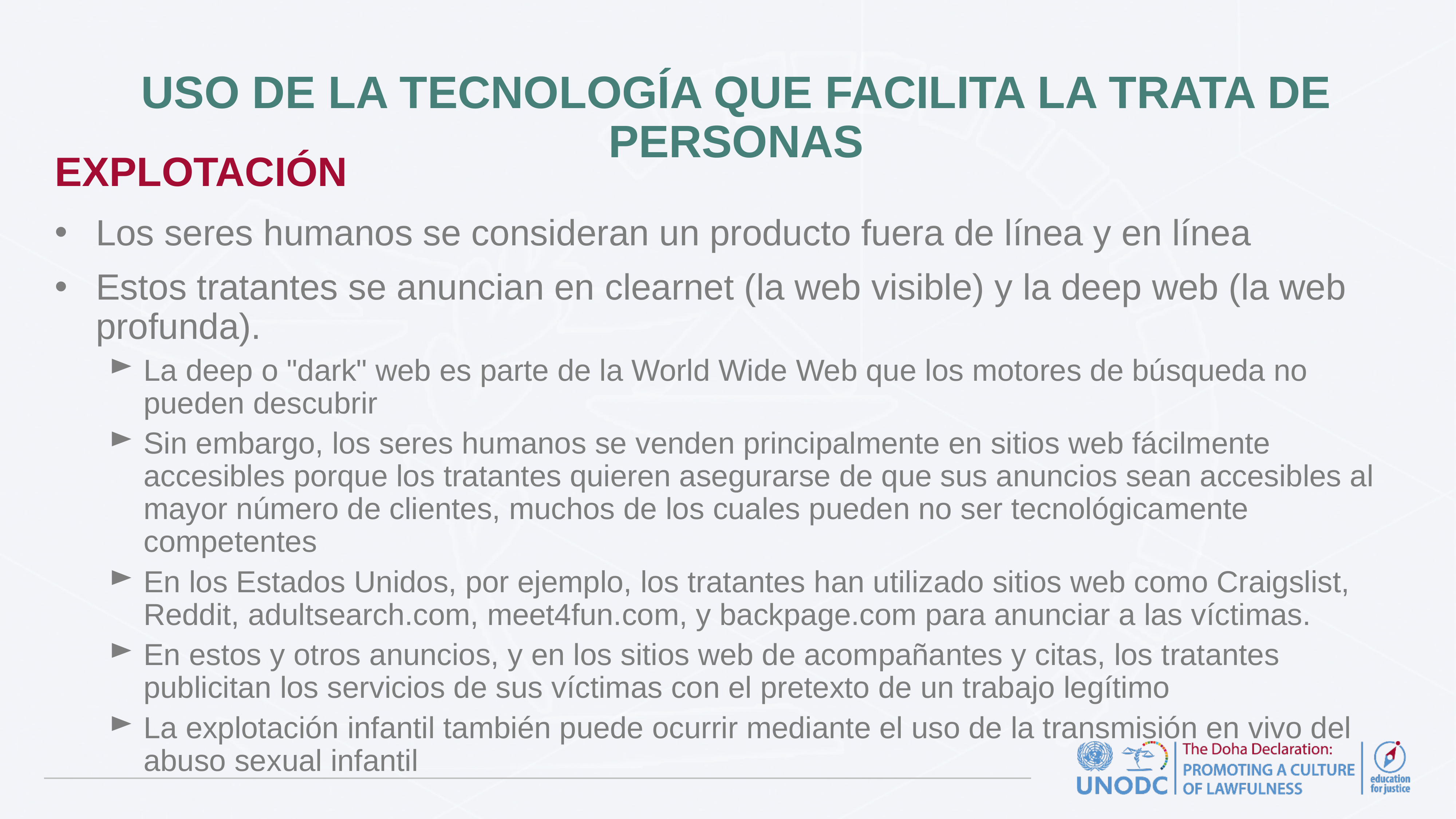

# EXPLOTACIÓN
USO DE LA TECNOLOGÍA QUE FACILITA LA TRATA DE PERSONAS
Los seres humanos se consideran un producto fuera de línea y en línea
Estos tratantes se anuncian en clearnet (la web visible) y la deep web (la web profunda).
La deep o "dark" web es parte de la World Wide Web que los motores de búsqueda no pueden descubrir
Sin embargo, los seres humanos se venden principalmente en sitios web fácilmente accesibles porque los tratantes quieren asegurarse de que sus anuncios sean accesibles al mayor número de clientes, muchos de los cuales pueden no ser tecnológicamente competentes
En los Estados Unidos, por ejemplo, los tratantes han utilizado sitios web como Craigslist, Reddit, adultsearch.com, meet4fun.com, y backpage.com para anunciar a las víctimas.
En estos y otros anuncios, y en los sitios web de acompañantes y citas, los tratantes publicitan los servicios de sus víctimas con el pretexto de un trabajo legítimo
La explotación infantil también puede ocurrir mediante el uso de la transmisión en vivo del abuso sexual infantil